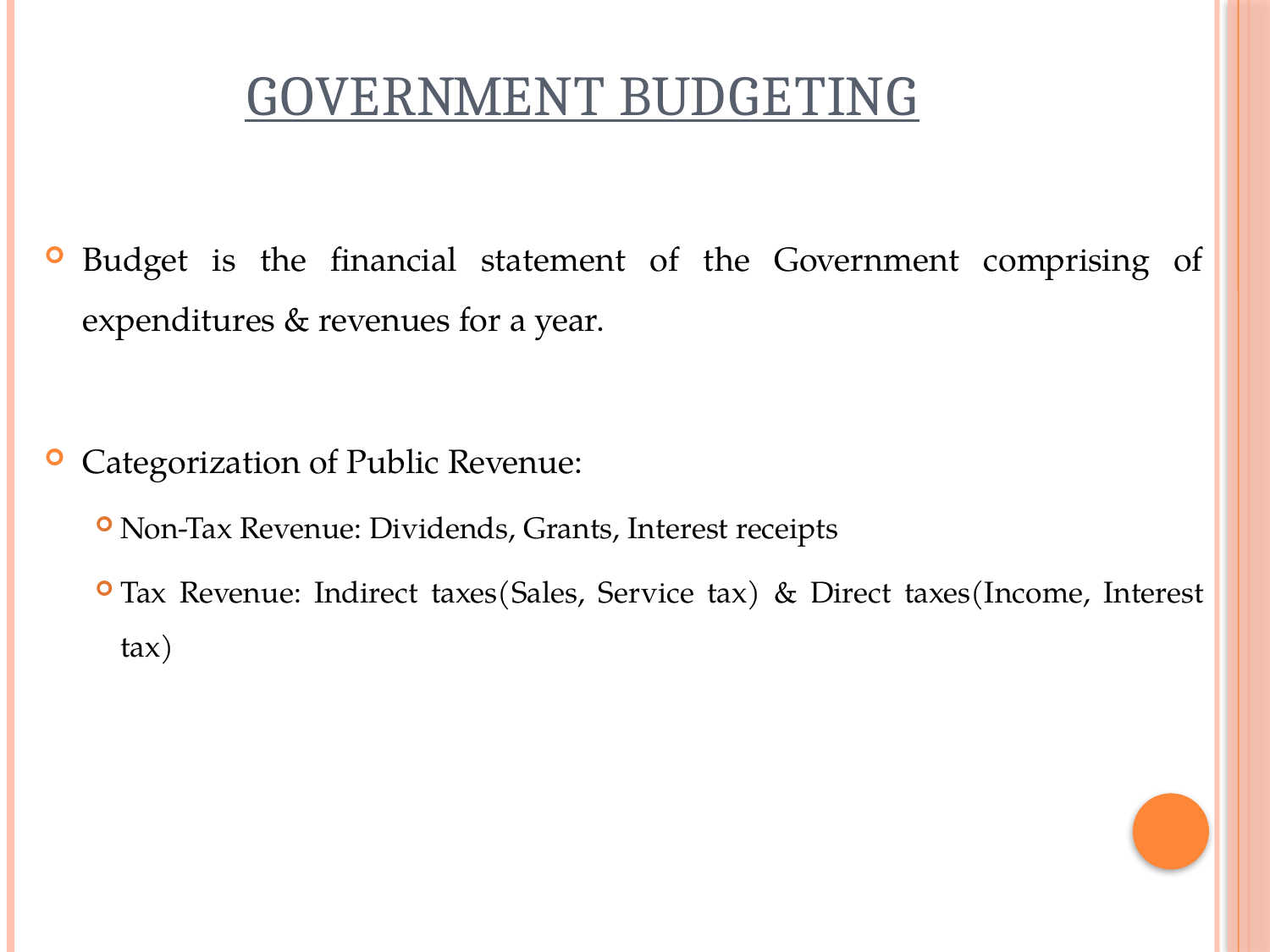

# Government budgeting
Budget is the financial statement of the Government comprising of expenditures & revenues for a year.

Categorization of Public Revenue:
Non-Tax Revenue: Dividends, Grants, Interest receipts
Tax Revenue: Indirect taxes(Sales, Service tax) & Direct taxes(Income, Interest tax)